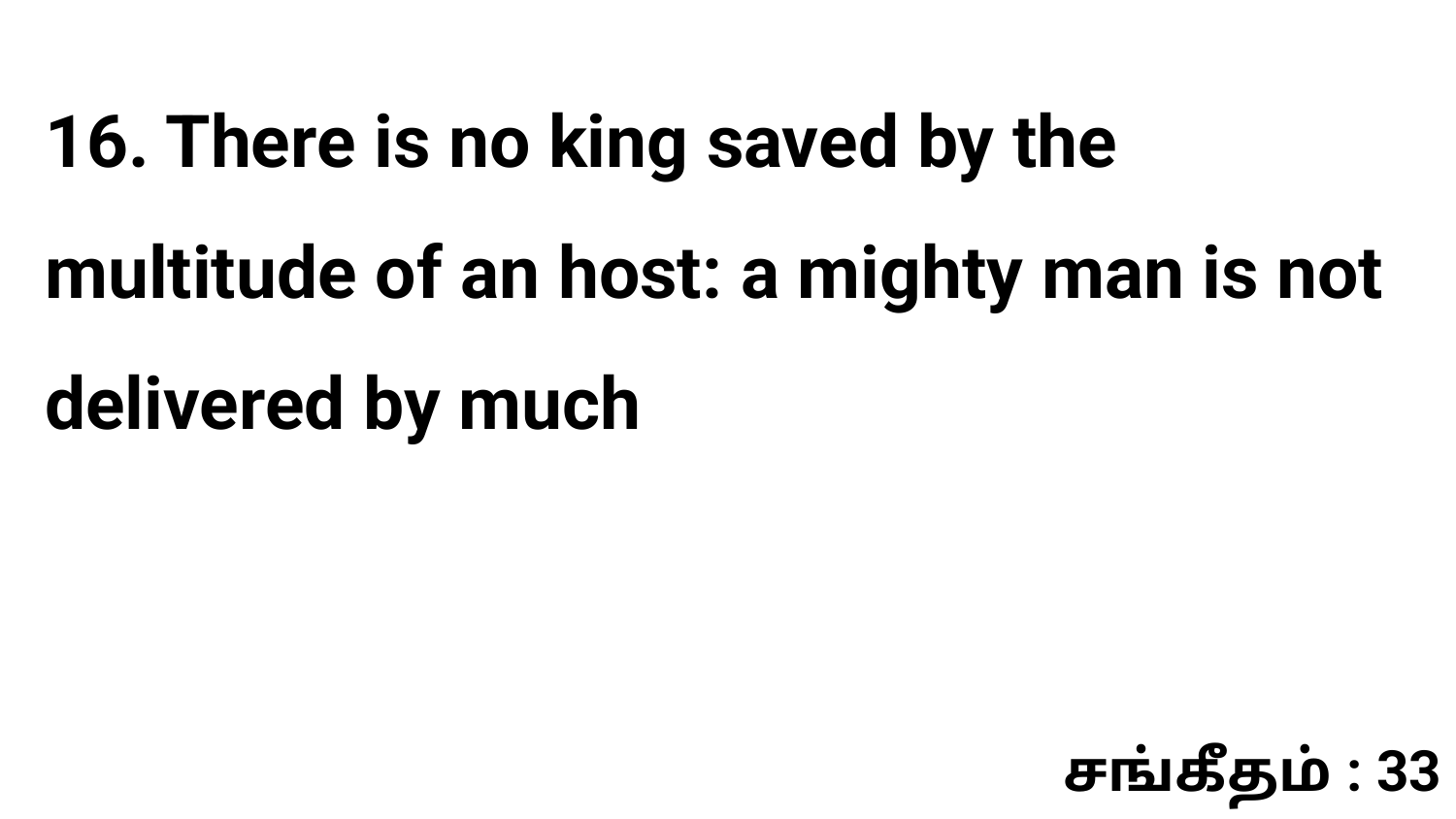

16. There is no king saved by the multitude of an host: a mighty man is not delivered by much
சங்கீதம் : 33